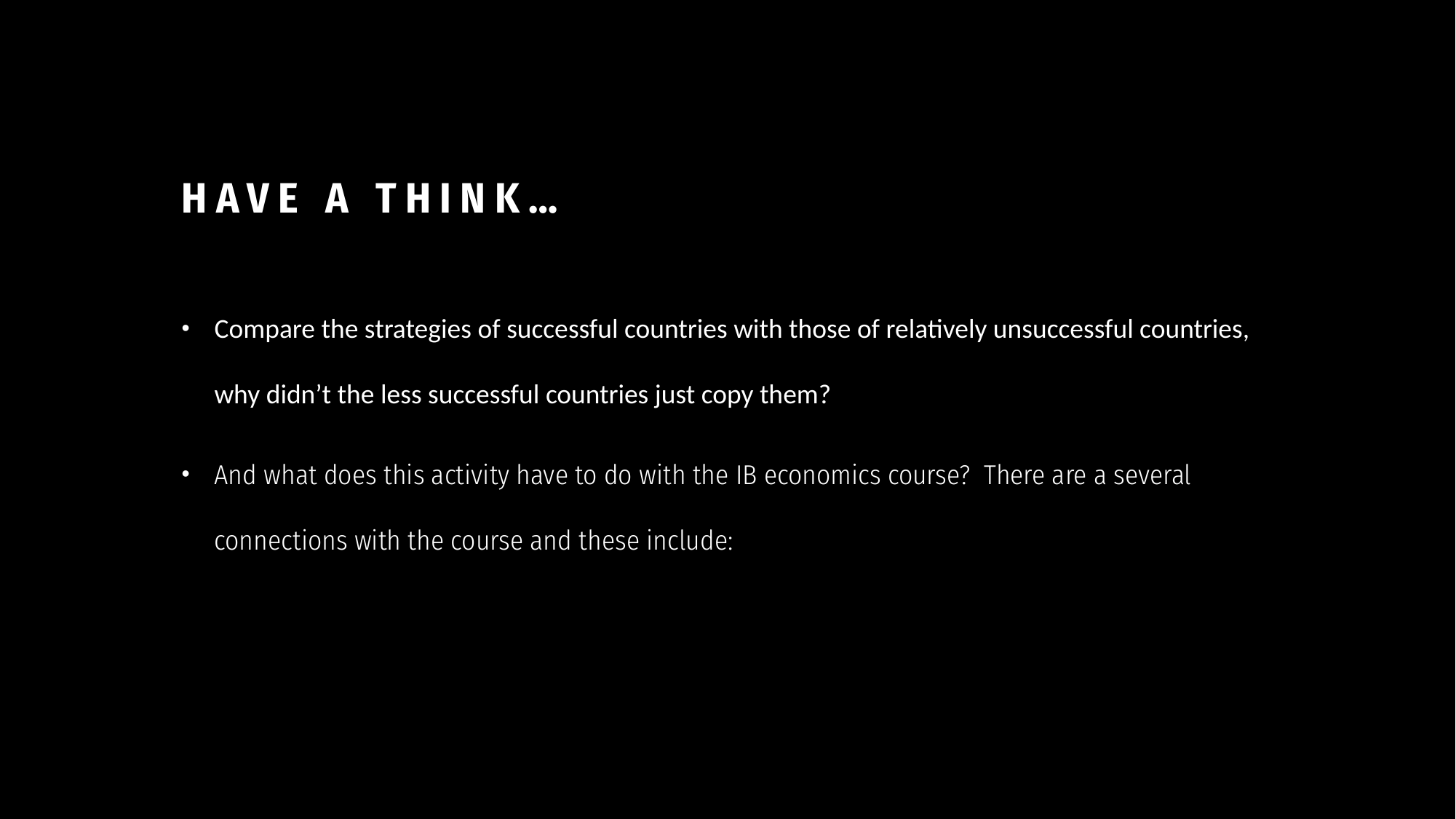

# Have a think…
Compare the strategies of successful countries with those of relatively unsuccessful countries, why didn’t the less successful countries just copy them?
And what does this activity have to do with the IB economics course?  There are a several connections with the course and these include: